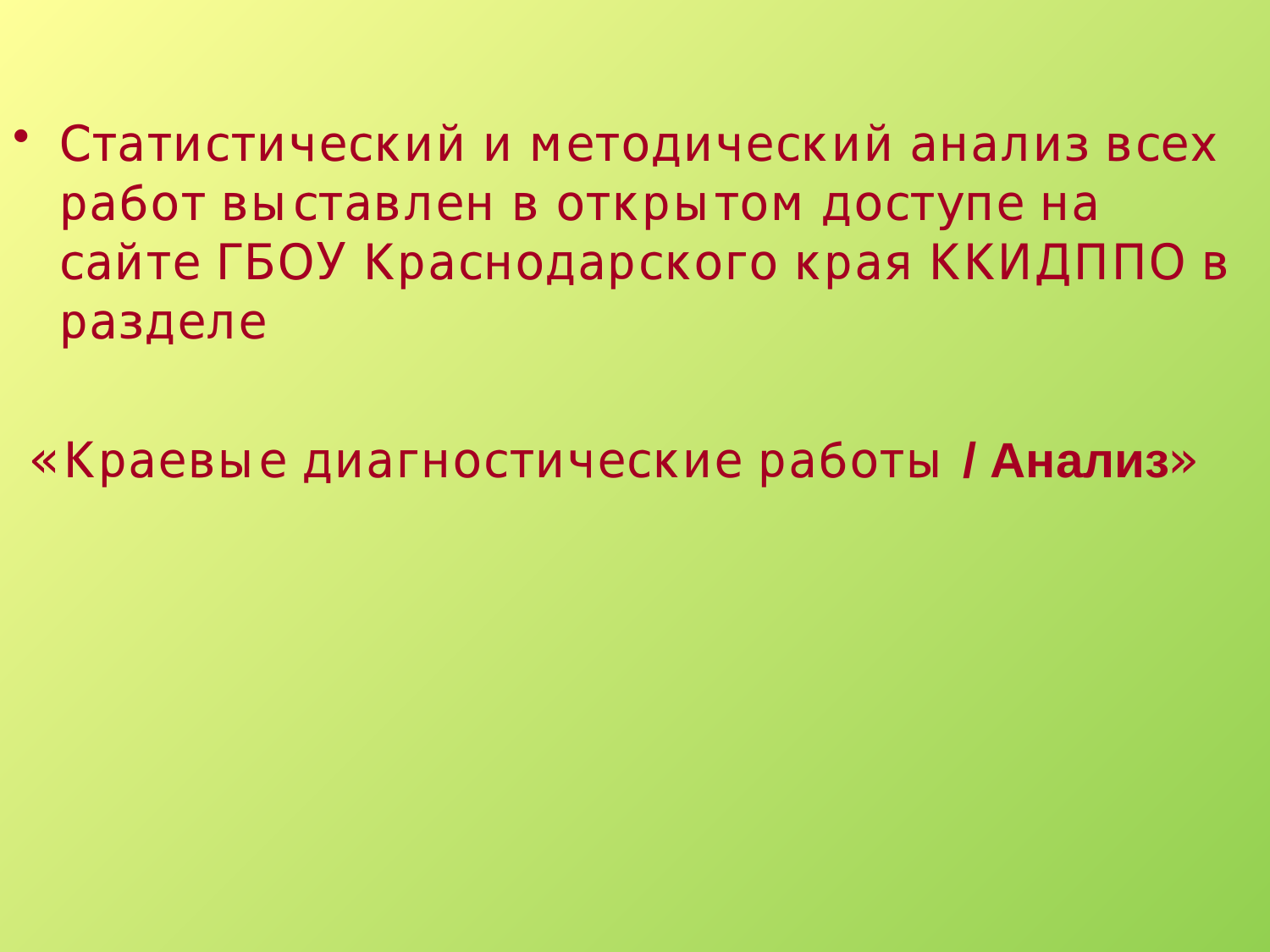

Статистический и методический анализ всех работ выставлен в открытом доступе на сайте ГБОУ Краснодарского края ККИДППО в разделе

«Краевые диагностические работы / Анализ»